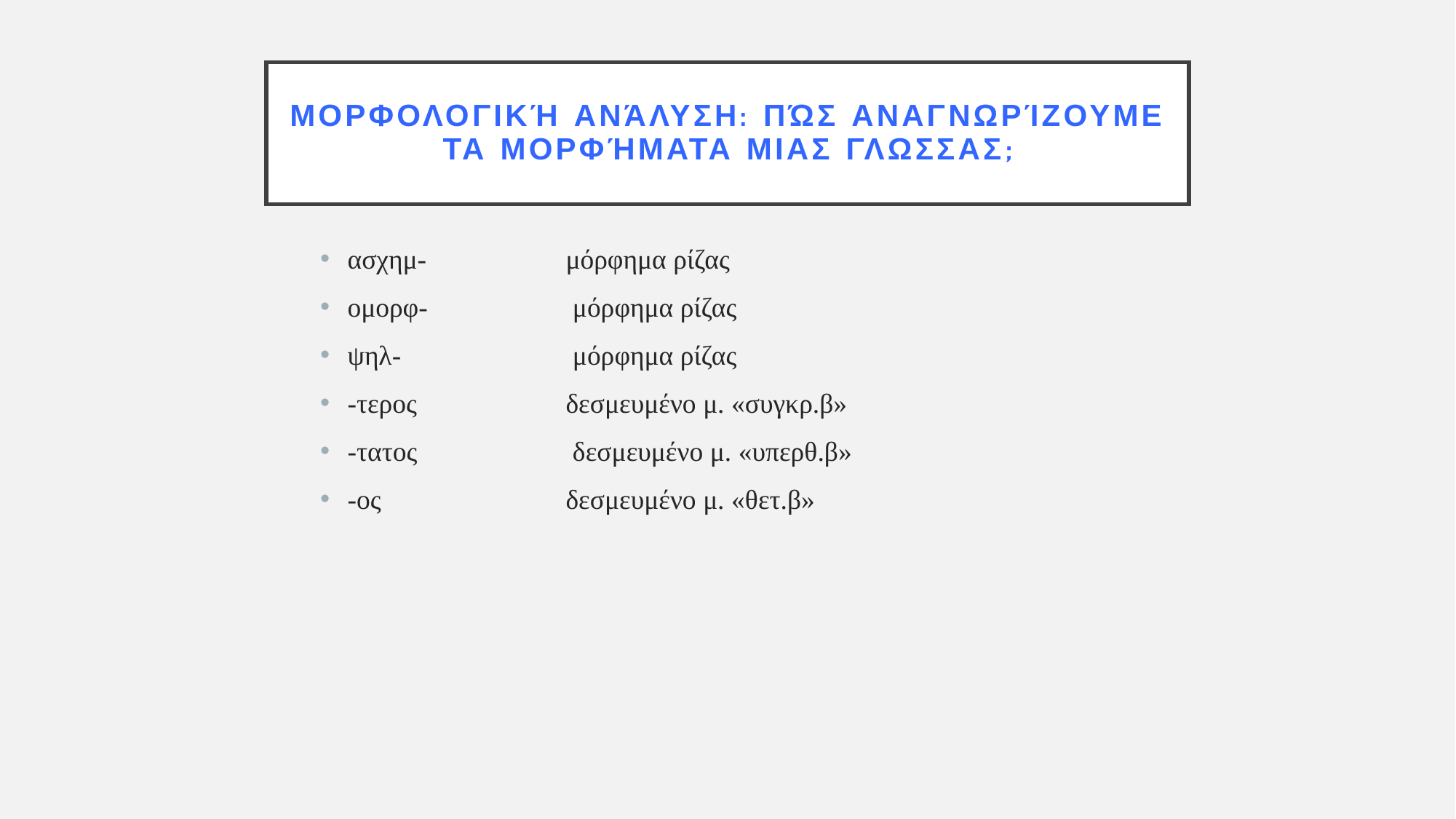

# Μορφολογική ανάλυση: πώς αναγνωρίζουμε τα μορφήματα μιας γλωσσας;
ασχημ-		μόρφημα ρίζας
ομορφ-		 μόρφημα ρίζας
ψηλ-		 μόρφημα ρίζας
-τερος		δεσμευμένο μ. «συγκρ.β»
-τατος		 δεσμευμένο μ. «υπερθ.β»
-ος		δεσμευμένο μ. «θετ.β»